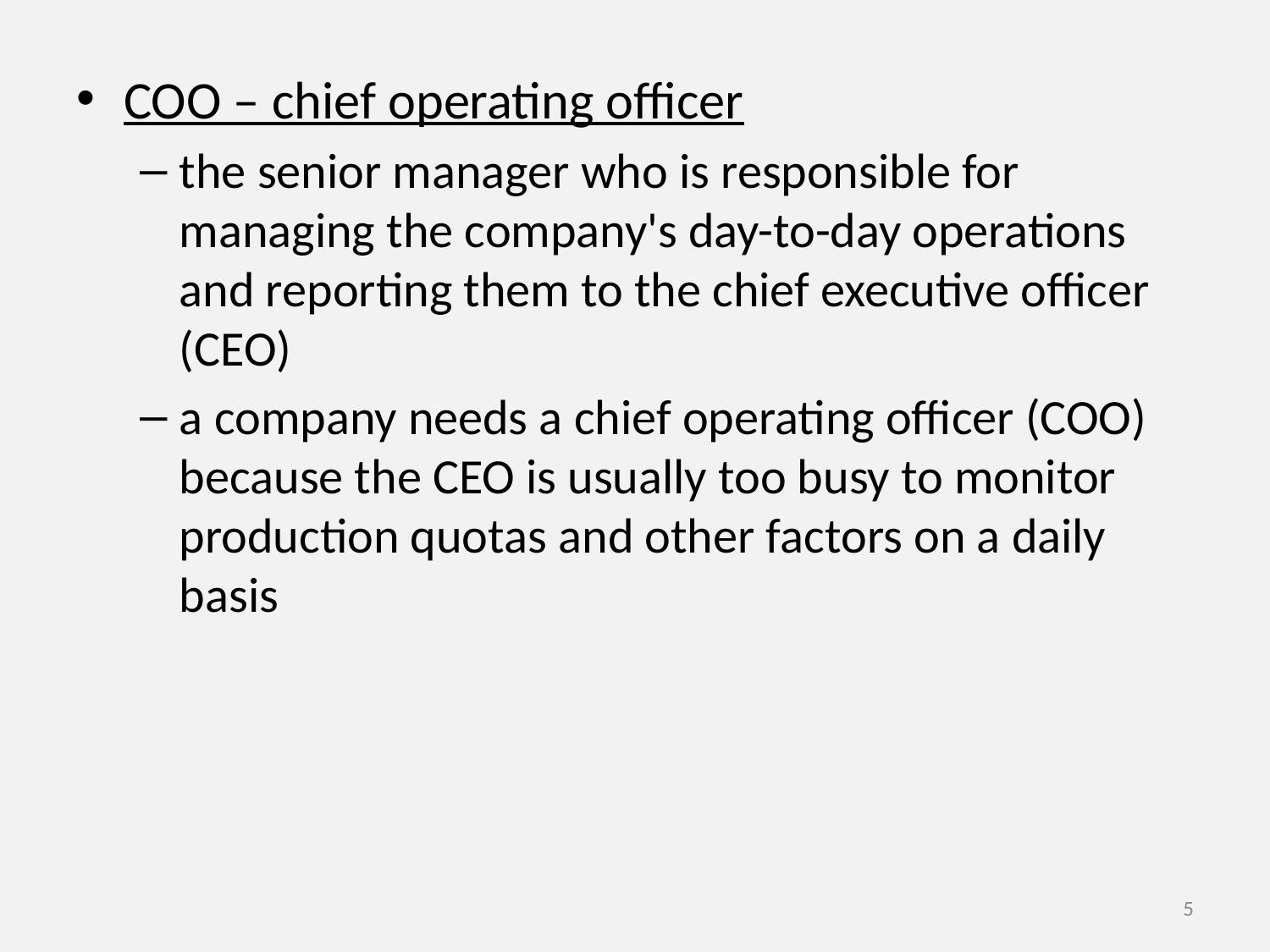

COO – chief operating officer
the senior manager who is responsible for managing the company's day-to-day operations and reporting them to the chief executive officer (CEO)
a company needs a chief operating officer (COO) because the CEO is usually too busy to monitor production quotas and other factors on a daily basis
5